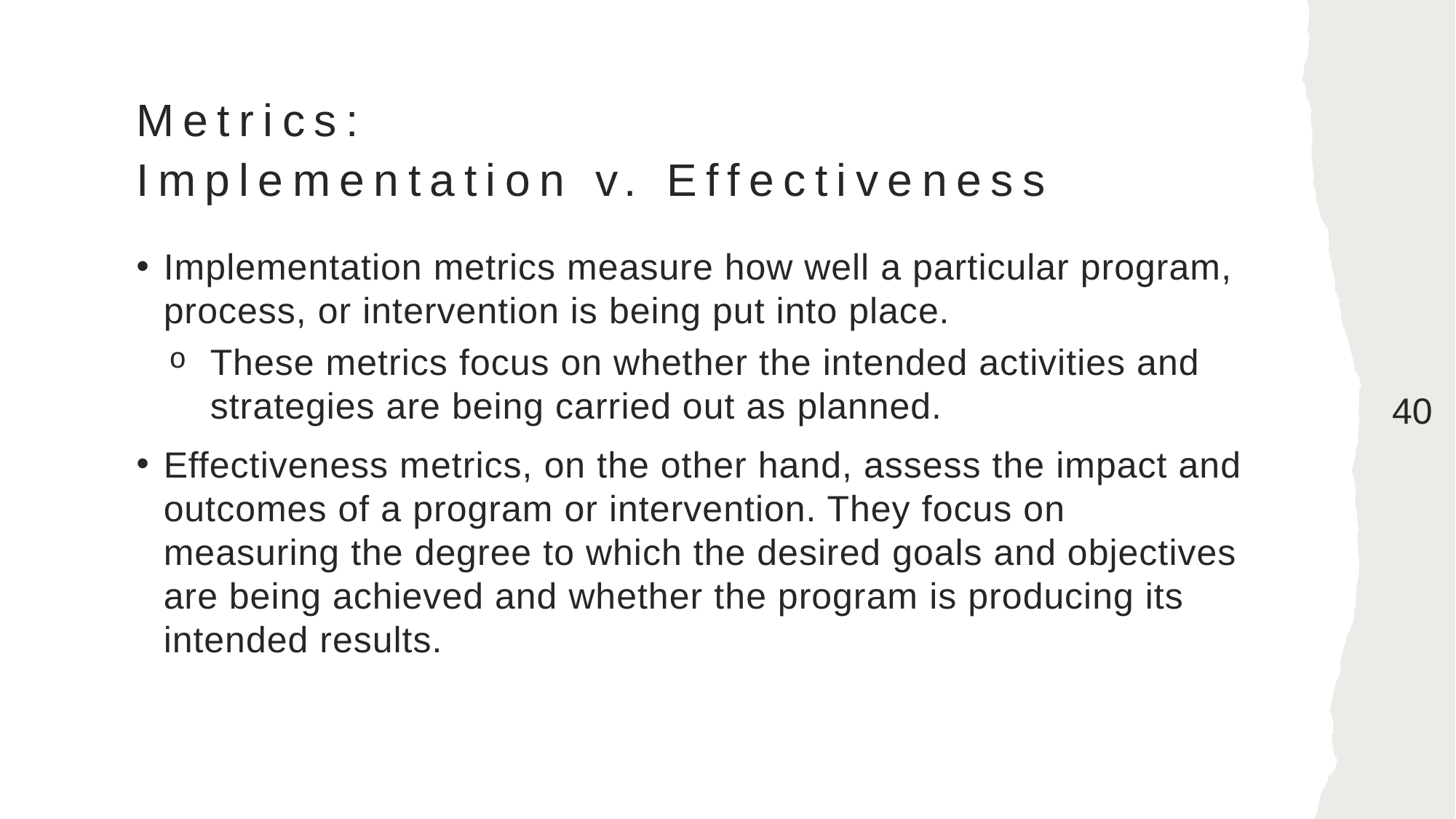

# Metrics: Implementation v. Effectiveness
Implementation metrics measure how well a particular program, process, or intervention is being put into place.
These metrics focus on whether the intended activities and strategies are being carried out as planned.
Effectiveness metrics, on the other hand, assess the impact and outcomes of a program or intervention. They focus on measuring the degree to which the desired goals and objectives are being achieved and whether the program is producing its intended results.
40